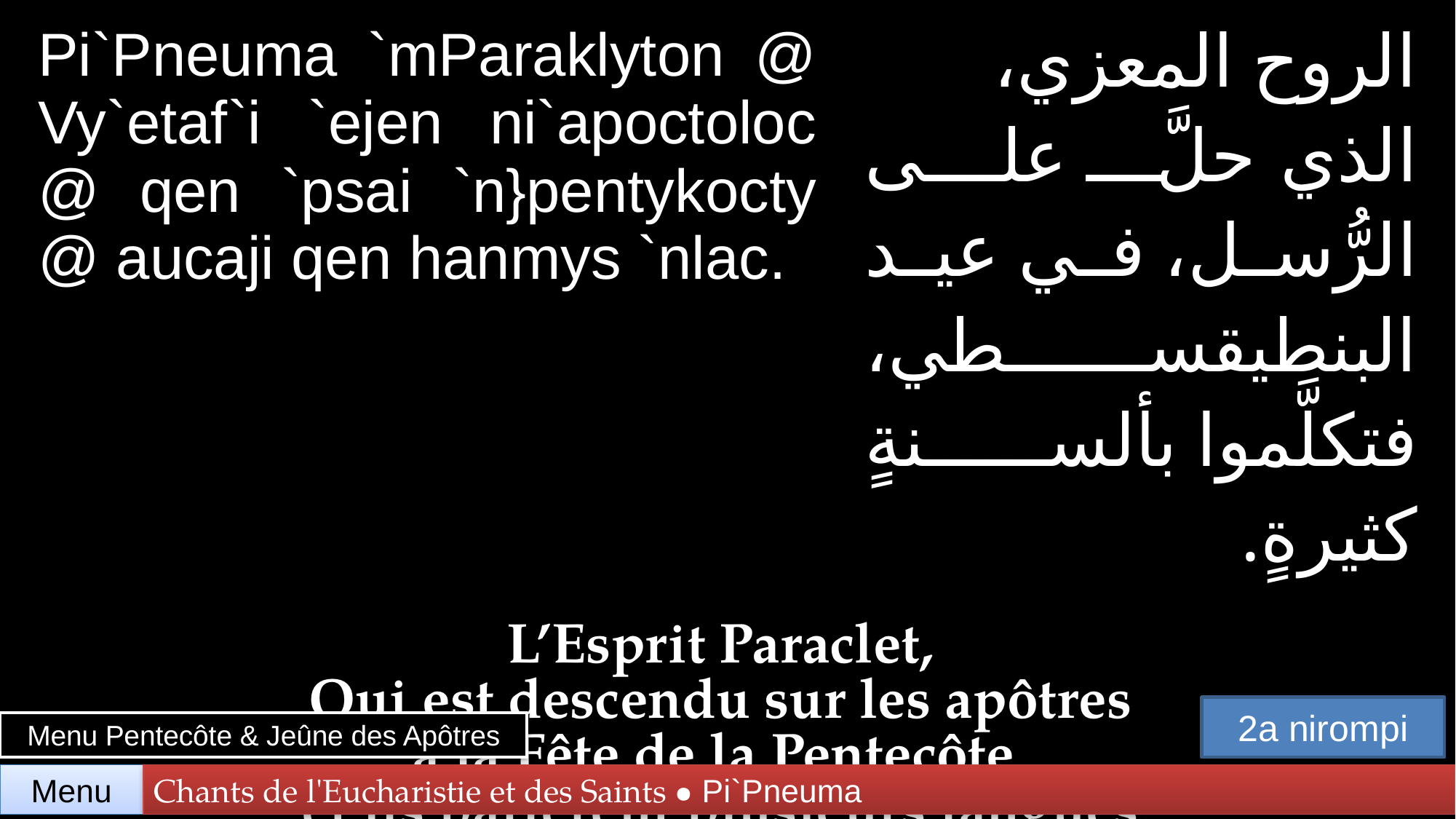

| Pi`Pneuma `mParaklyton @ Vy`etaf`i `ejen ni`apoctoloc @ qen `psai `n}pentykocty @ aucaji qen hanmys `nlac. |  | الروح المعزي، الذي حلَّ على الرُّسل، في عيد البنطيقسطي، فتكلَّموا بألسنةٍ كثيرةٍ. |
| --- | --- | --- |
|  |  |  |
| L’Esprit Paraclet, Qui est descendu sur les apôtres à la Fête de la Pentecôte, et ils parlèrent plusieurs langues. |  |  |
2a nirompi
Menu Pentecôte & Jeûne des Apôtres
Chants de l'Eucharistie et des Saints • Pi`Pneuma
Menu